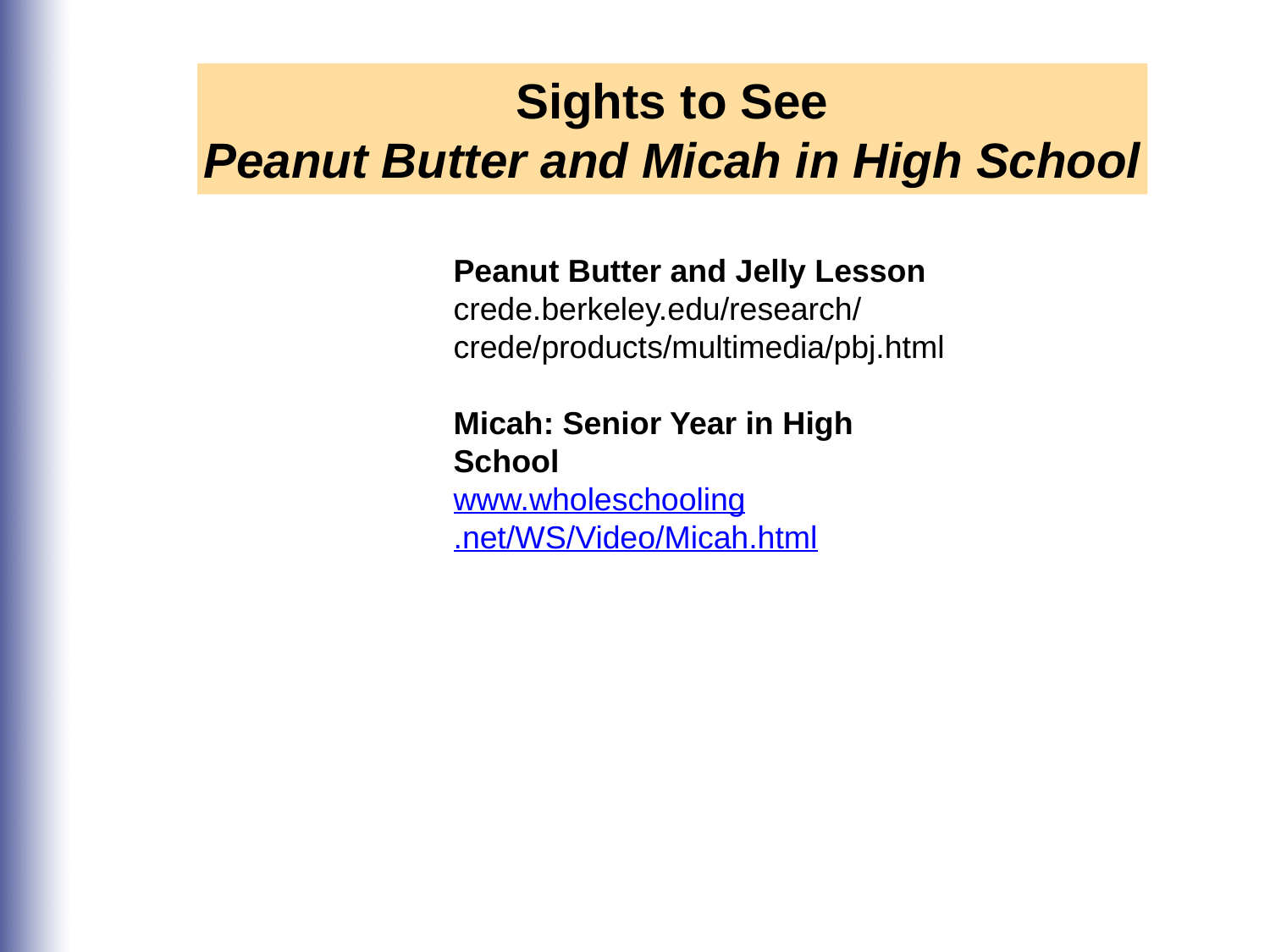

Sights to See
Peanut Butter and Micah in High School
Peanut Butter and Jelly Lesson
crede.berkeley.edu/research/crede/products/multimedia/pbj.html

Micah: Senior Year in High School
www.wholeschooling.net/WS/Video/Micah.html

4